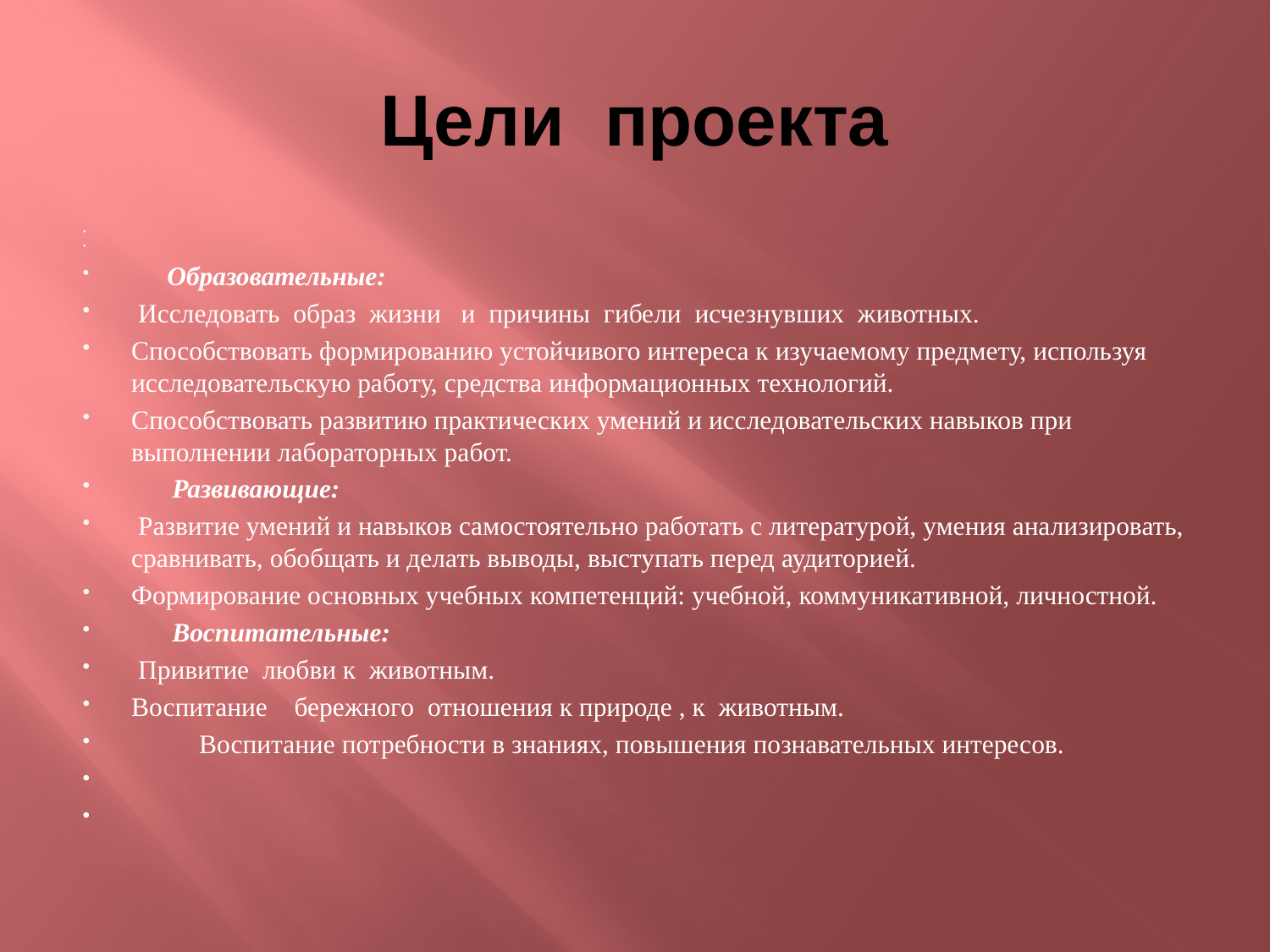

# Цели  проекта

      Образовательные:
 Исследовать  образ  жизни   и  причины  гибели  исчезнувших  животных.
Способствовать формированию устойчивого интереса к изучаемому предмету, используя исследовательскую работу, средства информационных технологий.
Способствовать развитию практических умений и исследовательских навыков при выполнении лабораторных работ.
      Развивающие:
 Развитие умений и навыков самостоятельно работать с литературой, умения анализировать, сравнивать, обобщать и делать выводы, выступать перед аудиторией.
Формирование основных учебных компетенций: учебной, коммуникативной, личностной.
      Воспитательные:
 Привитие  любви к  животным.
Воспитание    бережного  отношения к природе , к  животным.
          Воспитание потребности в знаниях, повышения познавательных интересов.